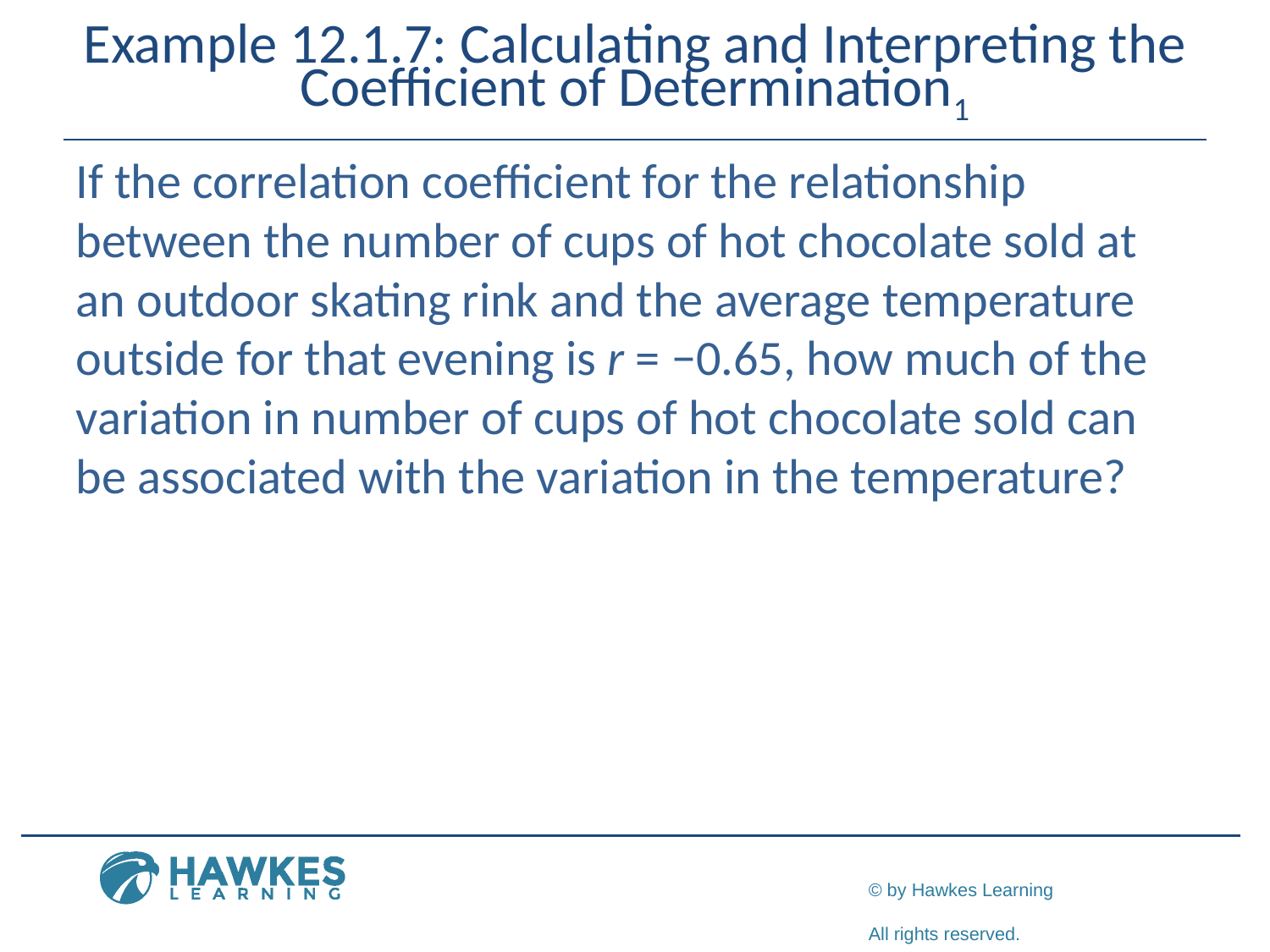

# Example 12.1.7: Calculating and Interpreting the Coefficient of Determination1
If the correlation coefficient for the relationship between the number of cups of hot chocolate sold at an outdoor skating rink and the average temperature outside for that evening is r = −0.65, how much of the variation in number of cups of hot chocolate sold can be associated with the variation in the temperature?